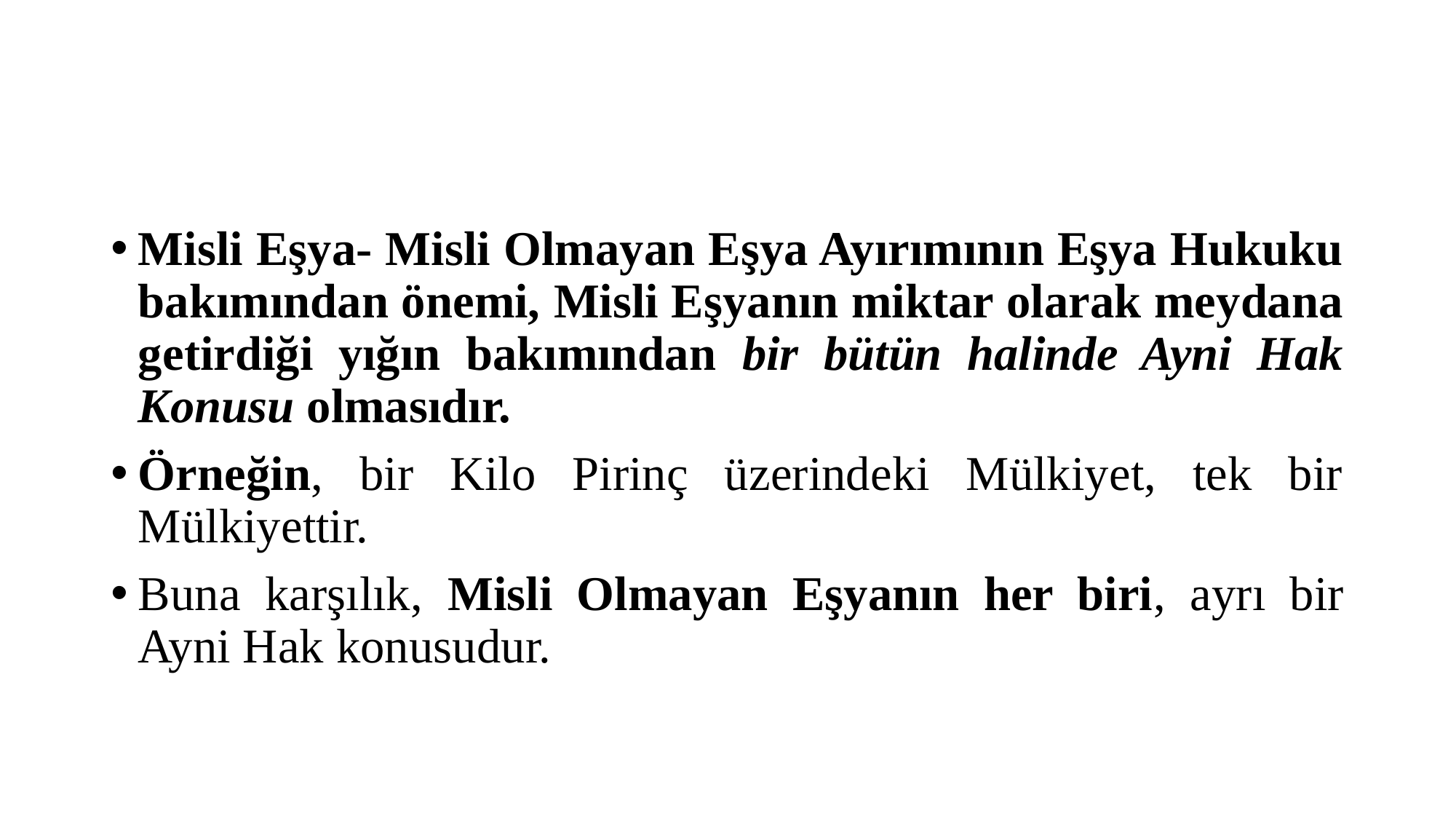

#
Misli Eşya- Misli Olmayan Eşya Ayırımının Eşya Hukuku bakımından önemi, Misli Eşyanın miktar olarak meydana getirdiği yığın bakımından bir bütün halinde Ayni Hak Konusu olmasıdır.
Örneğin, bir Kilo Pirinç üzerindeki Mülkiyet, tek bir Mülkiyettir.
Buna karşılık, Misli Olmayan Eşyanın her biri, ayrı bir Ayni Hak konusudur.